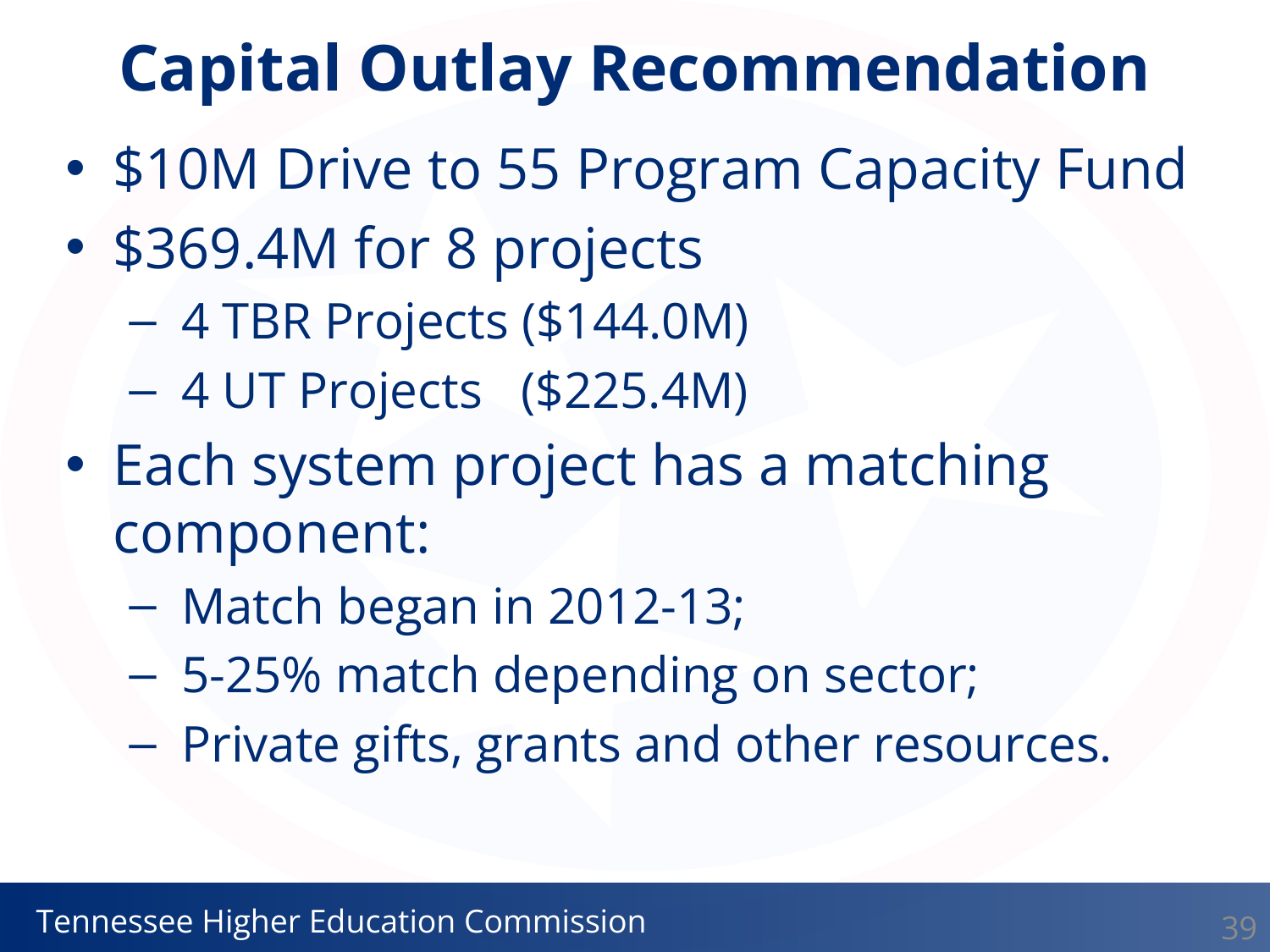

Capital Outlay Recommendation
$10M Drive to 55 Program Capacity Fund
$369.4M for 8 projects
 4 TBR Projects ($144.0M)
 4 UT Projects   ($225.4M)
Each system project has a matching component:
 Match began in 2012-13;
 5-25% match depending on sector;
 Private gifts, grants and other resources.
39